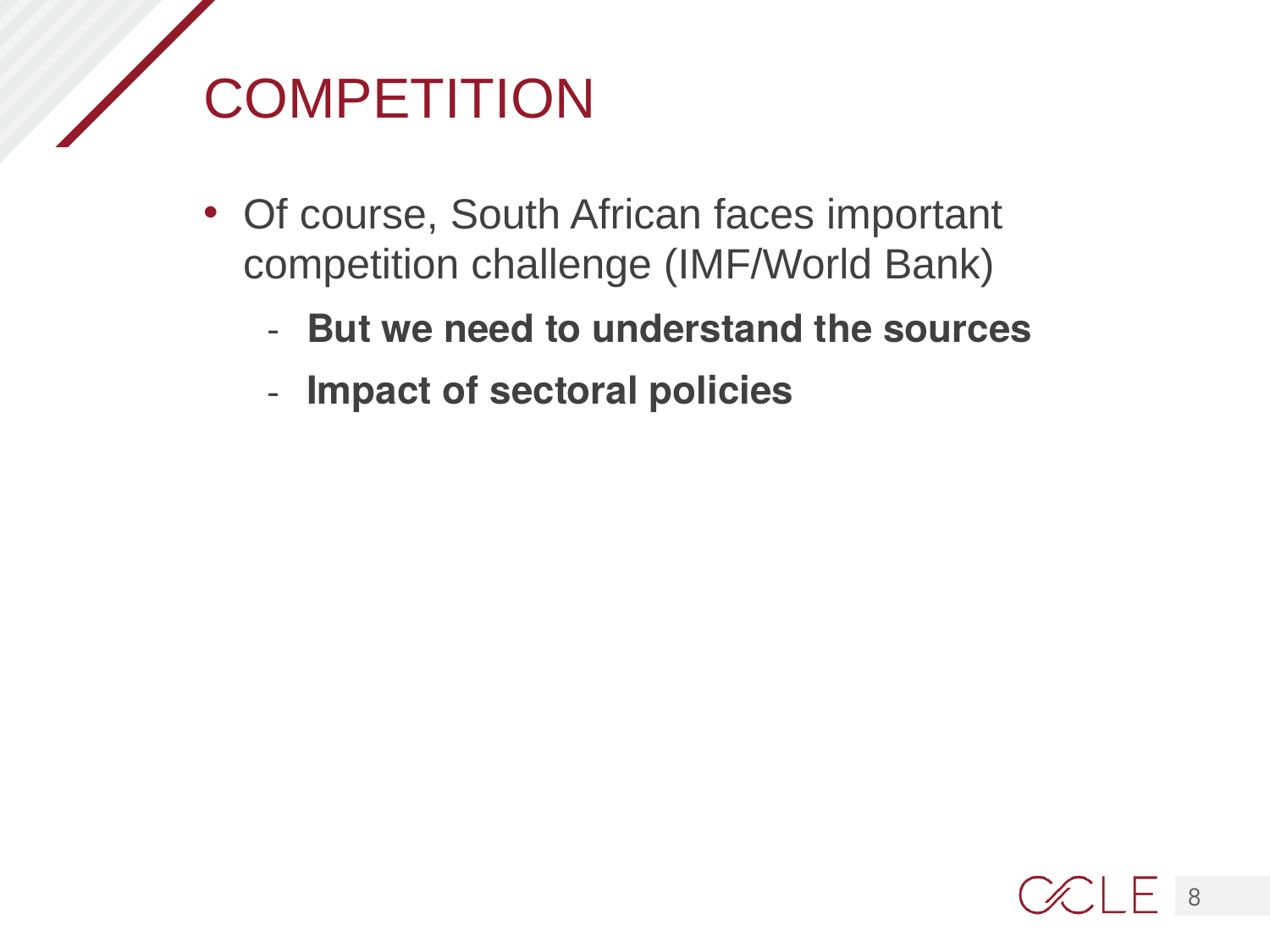

# COMPETITION
Of course, South African faces important competition challenge (IMF/World Bank)
But we need to understand the sources
Impact of sectoral policies

8